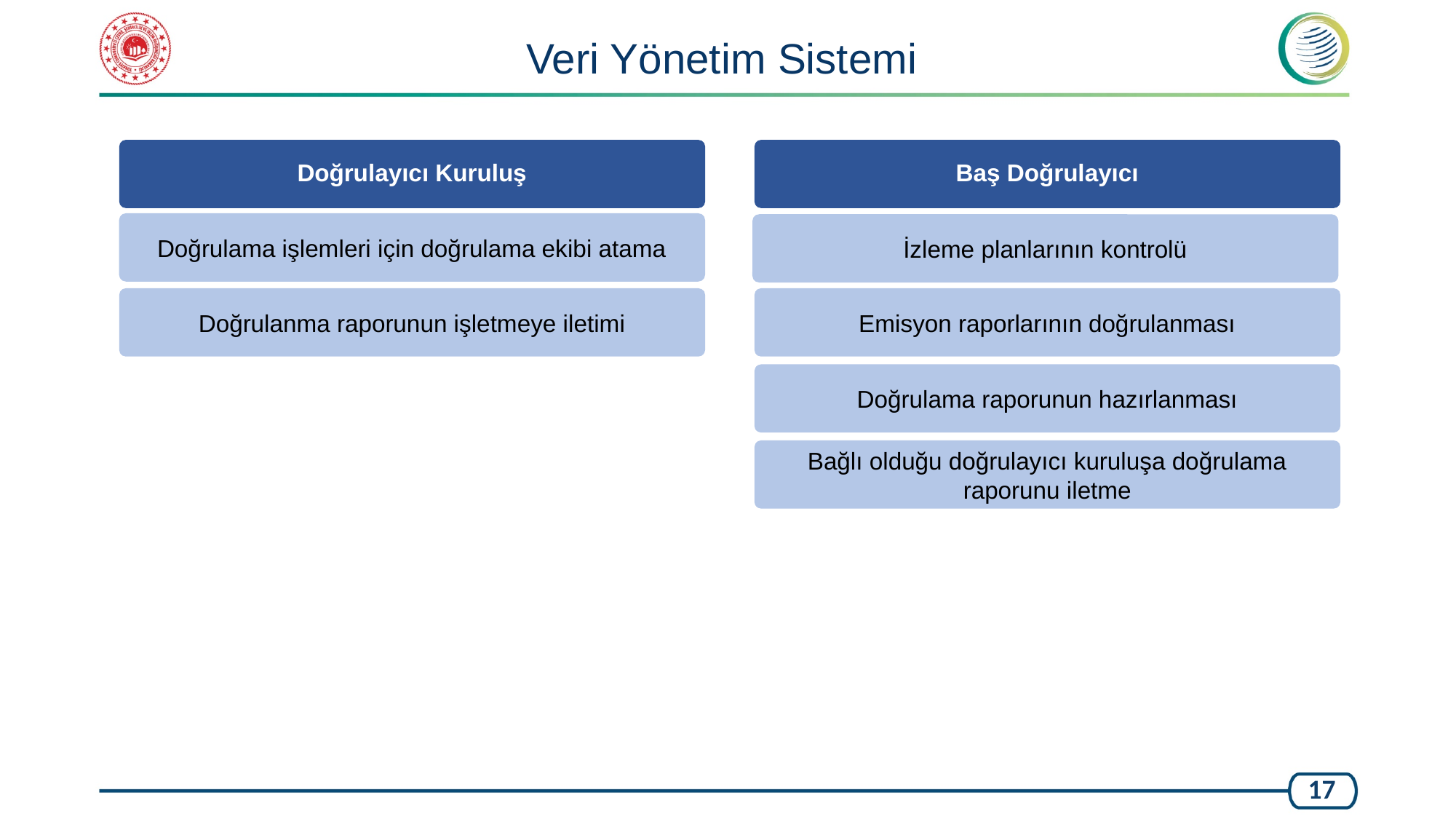

Veri Yönetim Sistemi

Doğrulayıcı Kuruluş

Baş Doğrulayıcı

Doğrulama işlemleri için doğrulama ekibi atama

İzleme planlarının kontrolü

Doğrulanma raporunun işletmeye iletimi

Emisyon raporlarının doğrulanması

Doğrulama raporunun hazırlanması

Bağlı olduğu doğrulayıcı kuruluşa doğrulama raporunu iletme
17